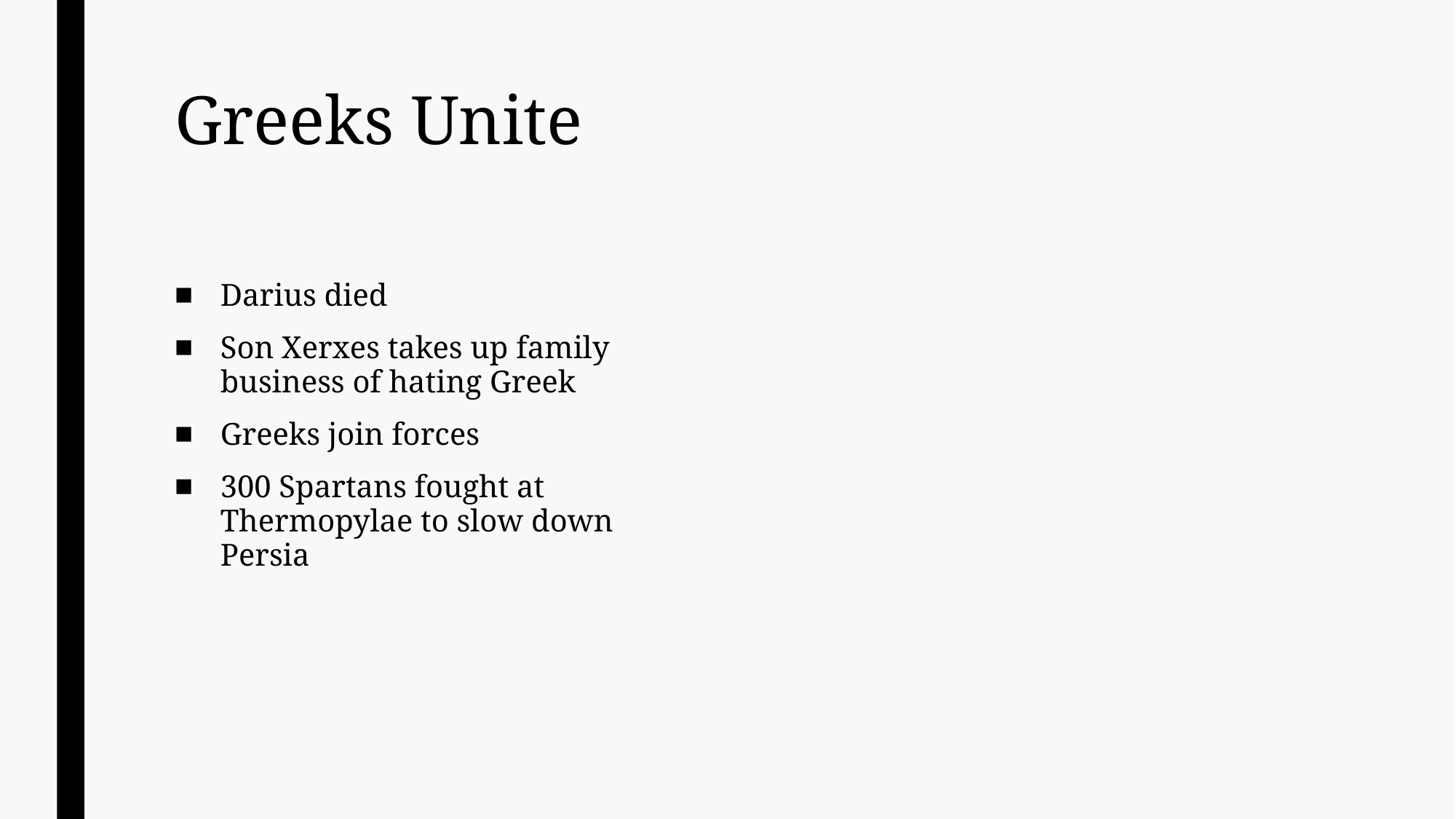

# Greeks Unite
Darius died
Son Xerxes takes up family business of hating Greek
Greeks join forces
300 Spartans fought at Thermopylae to slow down Persia